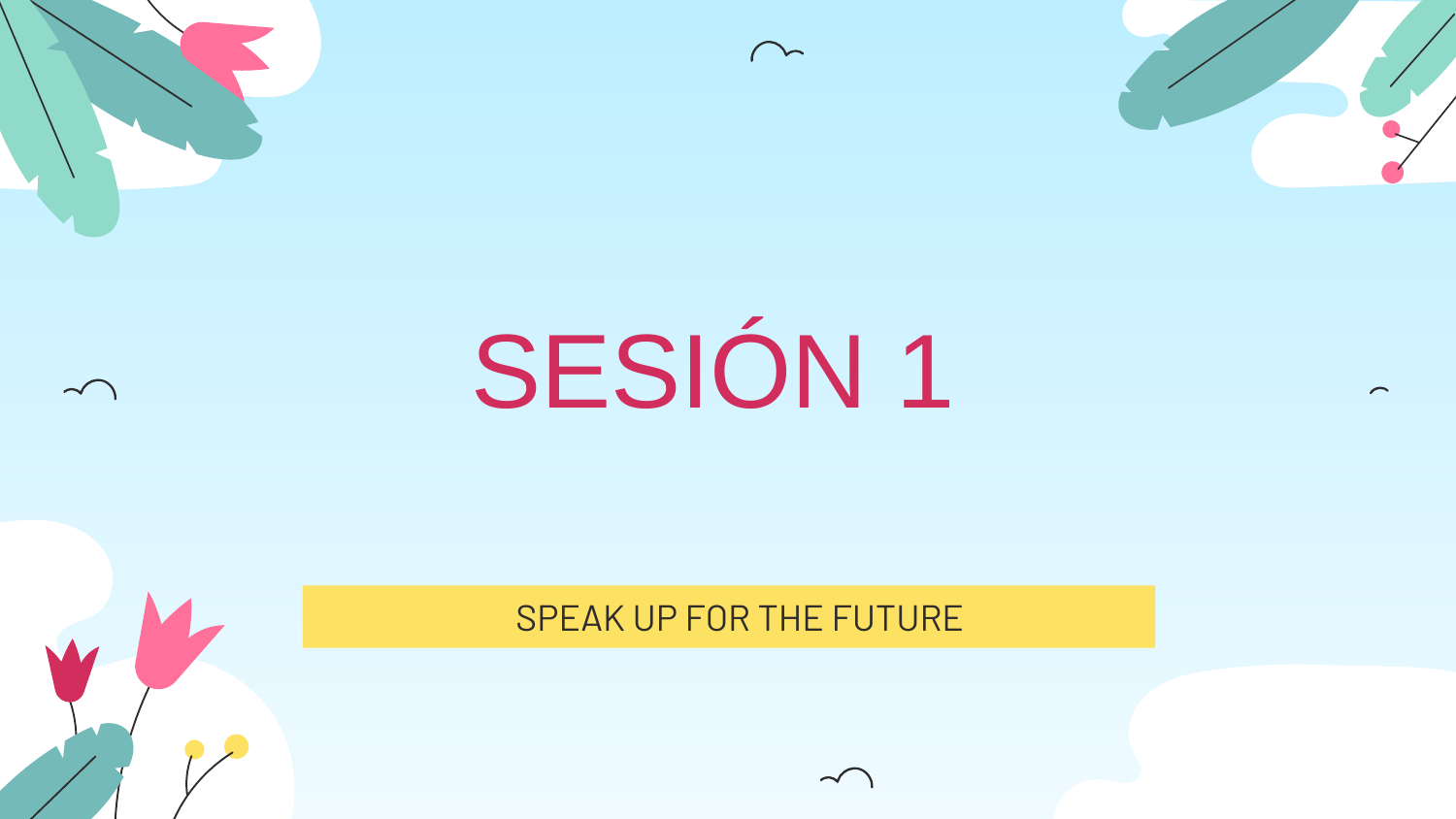

# SESIÓN 1
SPEAK UP FOR THE FUTURE